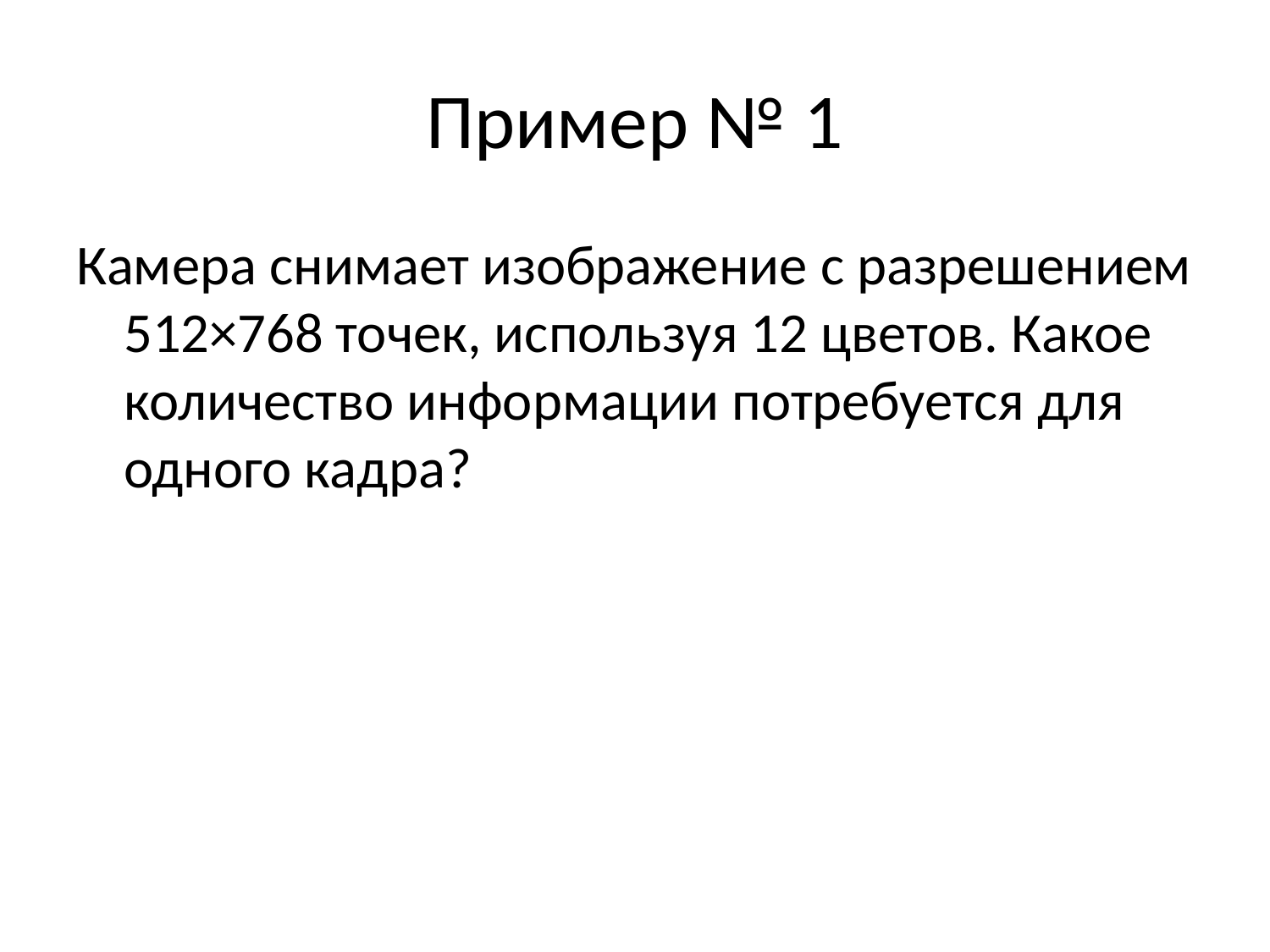

# Пример № 1
Камера снимает изображение с разрешением 512×768 точек, используя 12 цветов. Какое количество информации потребуется для одного кадра?